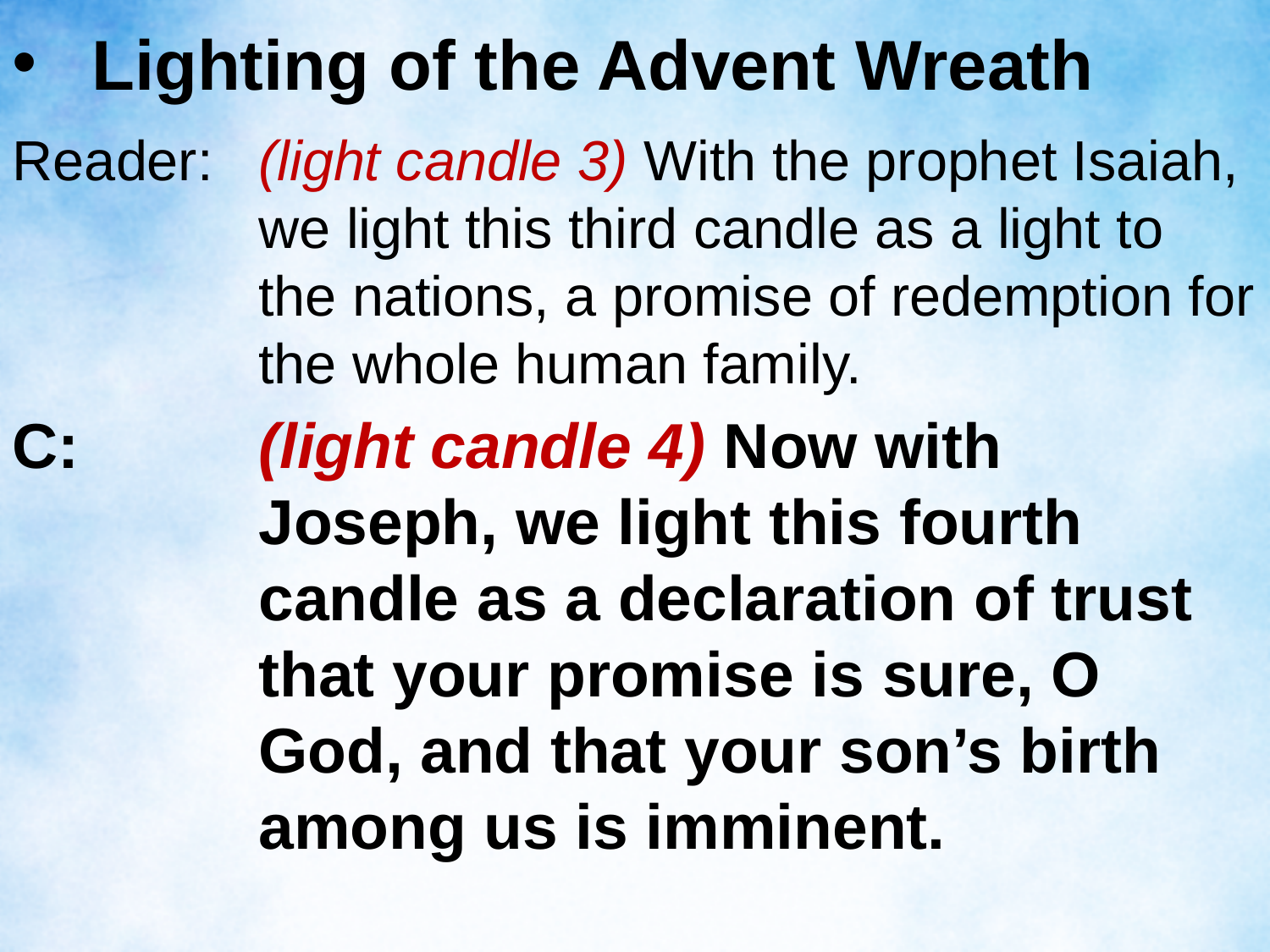

Lighting of the Advent Wreath
Reader:	(light candle 3) With the prophet Isaiah, we light this third candle as a light to the nations, a promise of redemption for the whole human family.
C:	(light candle 4) Now with Joseph, we light this fourth candle as a declaration of trust that your promise is sure, O God, and that your son’s birth among us is imminent.